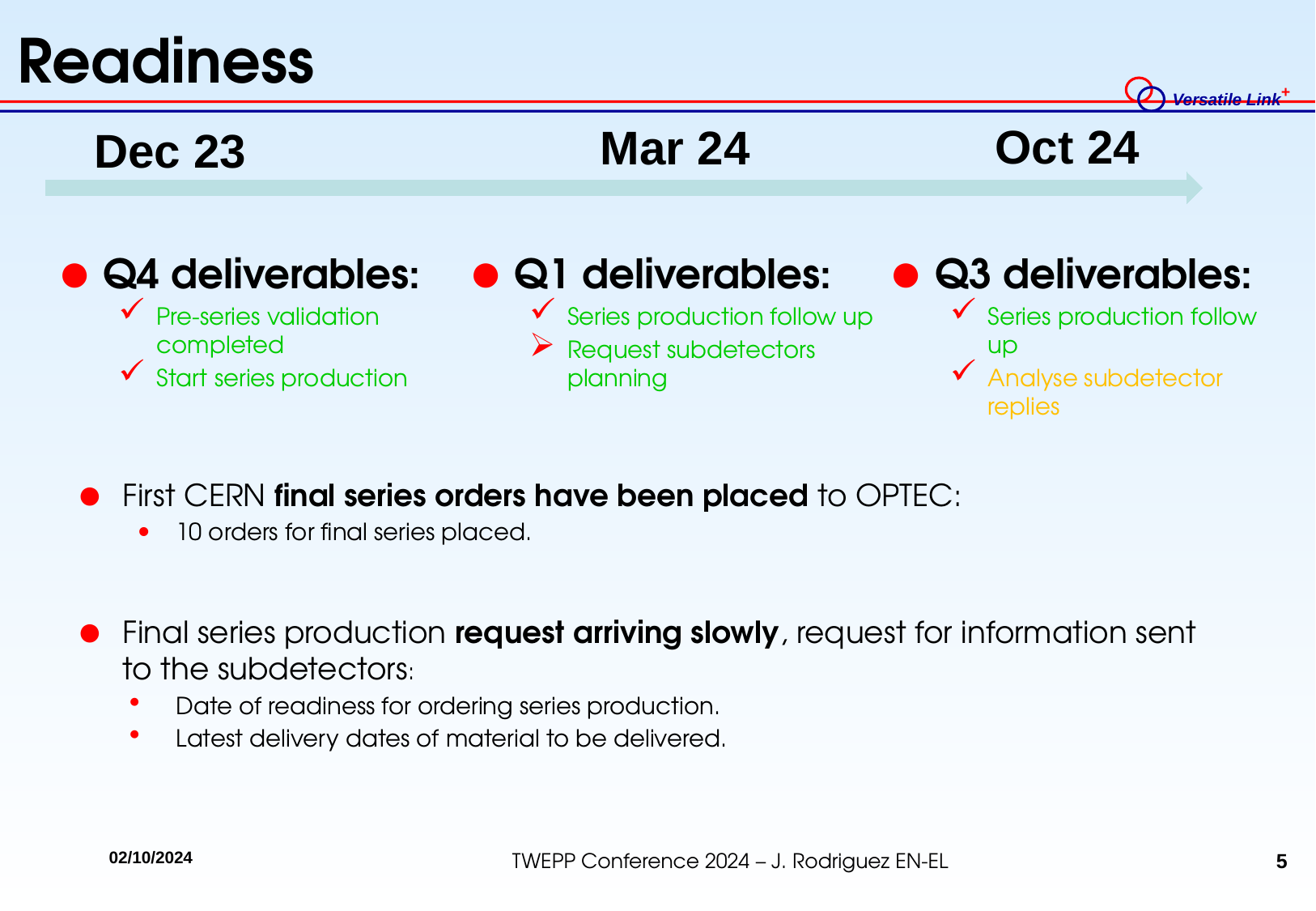

# Readiness
Oct 24
Mar 24
Dec 23

Q4 deliverables:
Pre-series validation completed
Start series production

Q1 deliverables:
Series production follow up
Request subdetectors planning
Q3 deliverables:
Series production follow up
Analyse subdetector replies
First CERN final series orders have been placed to OPTEC:
10 orders for final series placed.

Final series production request arriving slowly, request for information sent to the subdetectors:
Date of readiness for ordering series production.
Latest delivery dates of material to be delivered.

02/10/2024
TWEPP Conference 2024 – J. Rodriguez EN-EL
5